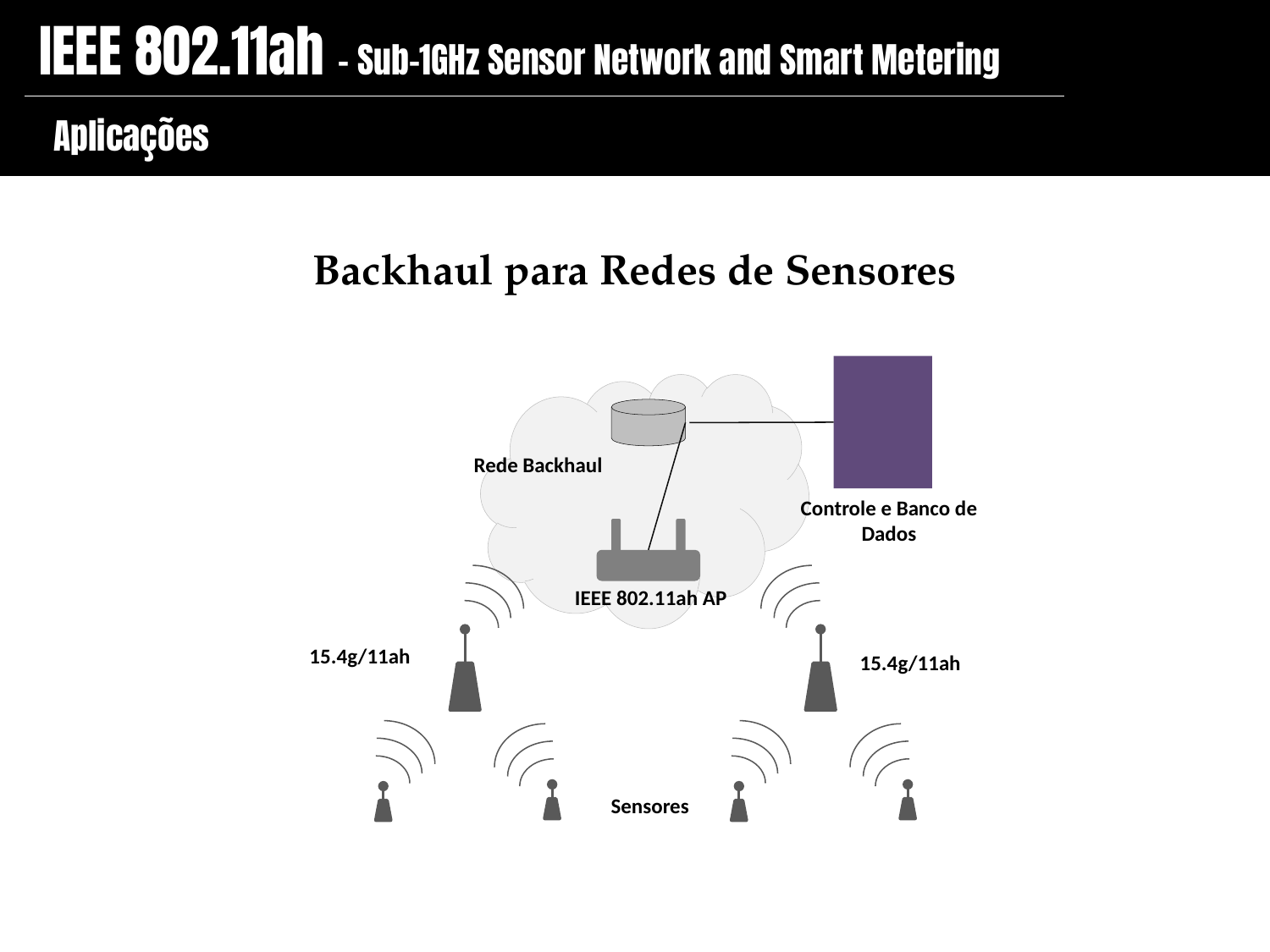

IEEE 802.11ah - Sub-1GHz Sensor Network and Smart Metering

     Aplicações
Backhaul para Redes de Sensores

Rede Backhaul
Controle e Banco de Dados

 IEEE 802.11ah AP

 15.4g/11ah
 15.4g/11ah

 Sensores